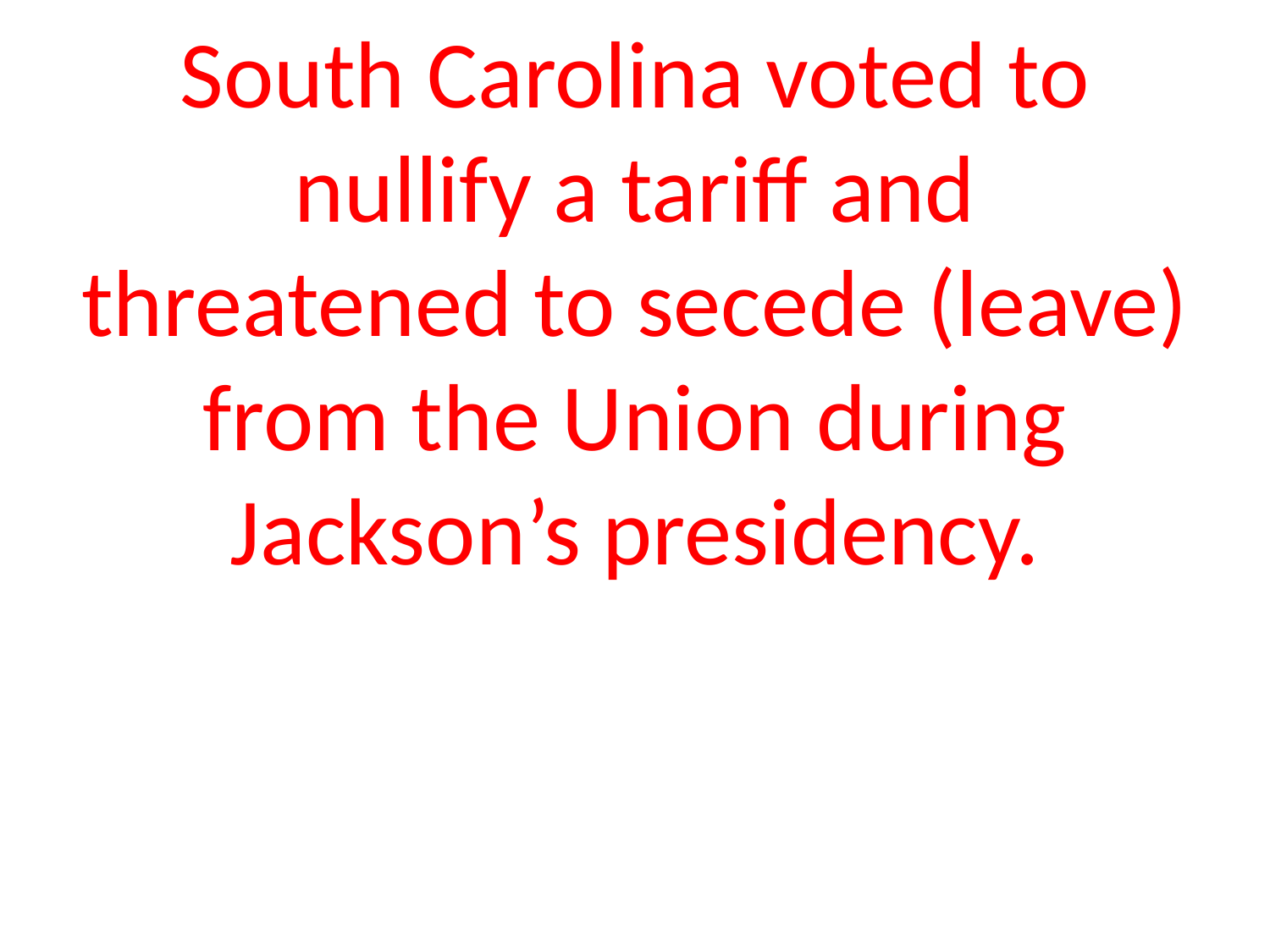

# South Carolina voted to nullify a tariff and threatened to secede (leave) from the Union during Jackson’s presidency.